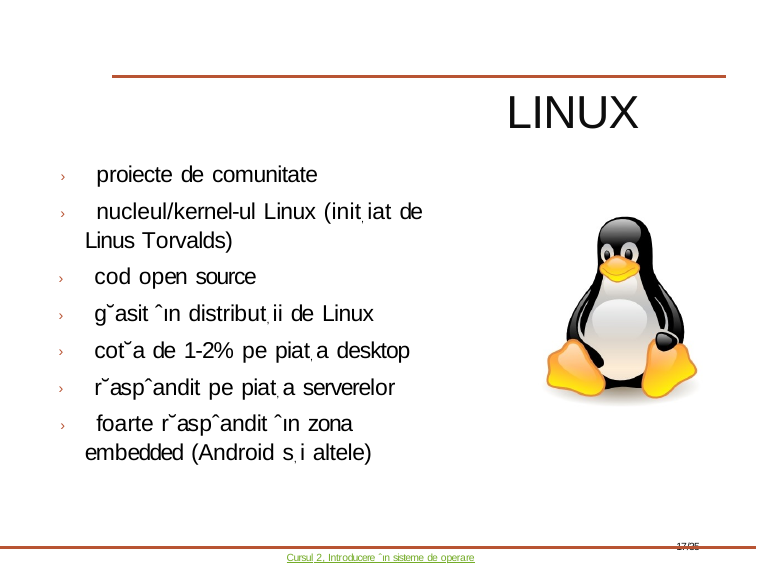

# Linux

›  proiecte de comunitate
›  nucleul/kernel-ul Linux (init, iat de Linus Torvalds)
›  cod open source
›  g˘asit ˆın distribut, ii de Linux
›  cot˘a de 1-2% pe piat, a desktop
›  r˘aspˆandit pe piat, a serverelor
›  foarte r˘aspˆandit ˆın zona embedded (Android s, i altele)

17/35

Cursul 2, Introducere ˆın sisteme de operare